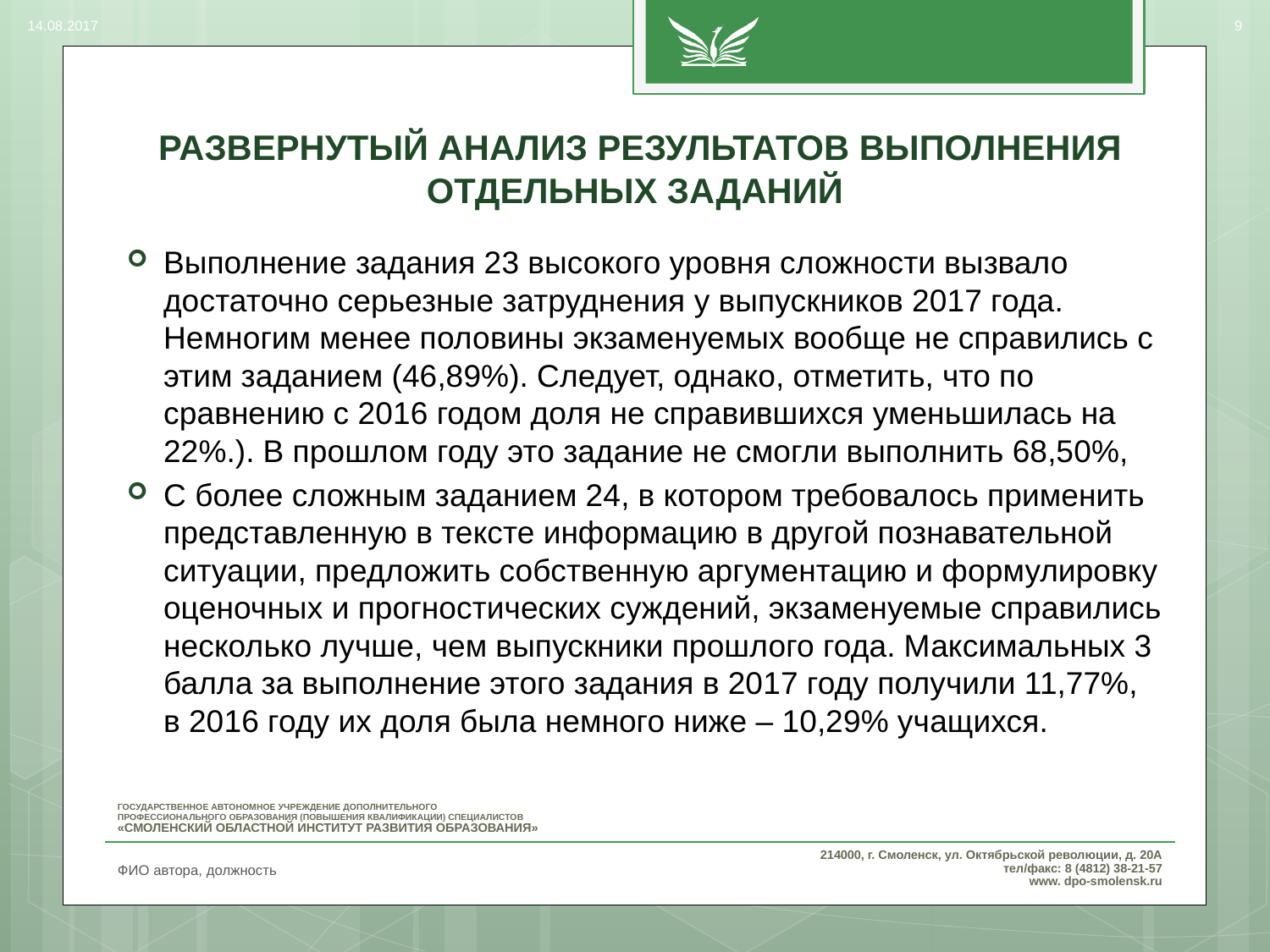

14.08.2017
9
# РАЗВЕРНУТЫЙ АНАЛИЗ РЕЗУЛЬТАТОВ ВЫПОЛНЕНИЯ ОТДЕЛЬНЫХ ЗАДАНИЙ
Выполнение задания 23 высокого уровня сложности вызвало достаточно серьезные затруднения у выпускников 2017 года. Немногим менее половины экзаменуемых вообще не справились с этим заданием (46,89%). Следует, однако, отметить, что по сравнению с 2016 годом доля не справившихся уменьшилась на 22%.). В прошлом году это задание не смогли выполнить 68,50%,
С более сложным заданием 24, в котором требовалось применить представленную в тексте информацию в другой познавательной ситуации, предложить собственную аргументацию и формулировку оценочных и прогностических суждений, экзаменуемые справились несколько лучше, чем выпускники прошлого года. Максимальных 3 балла за выполнение этого задания в 2017 году получили 11,77%, в 2016 году их доля была немного ниже – 10,29% учащихся.
ФИО автора, должность